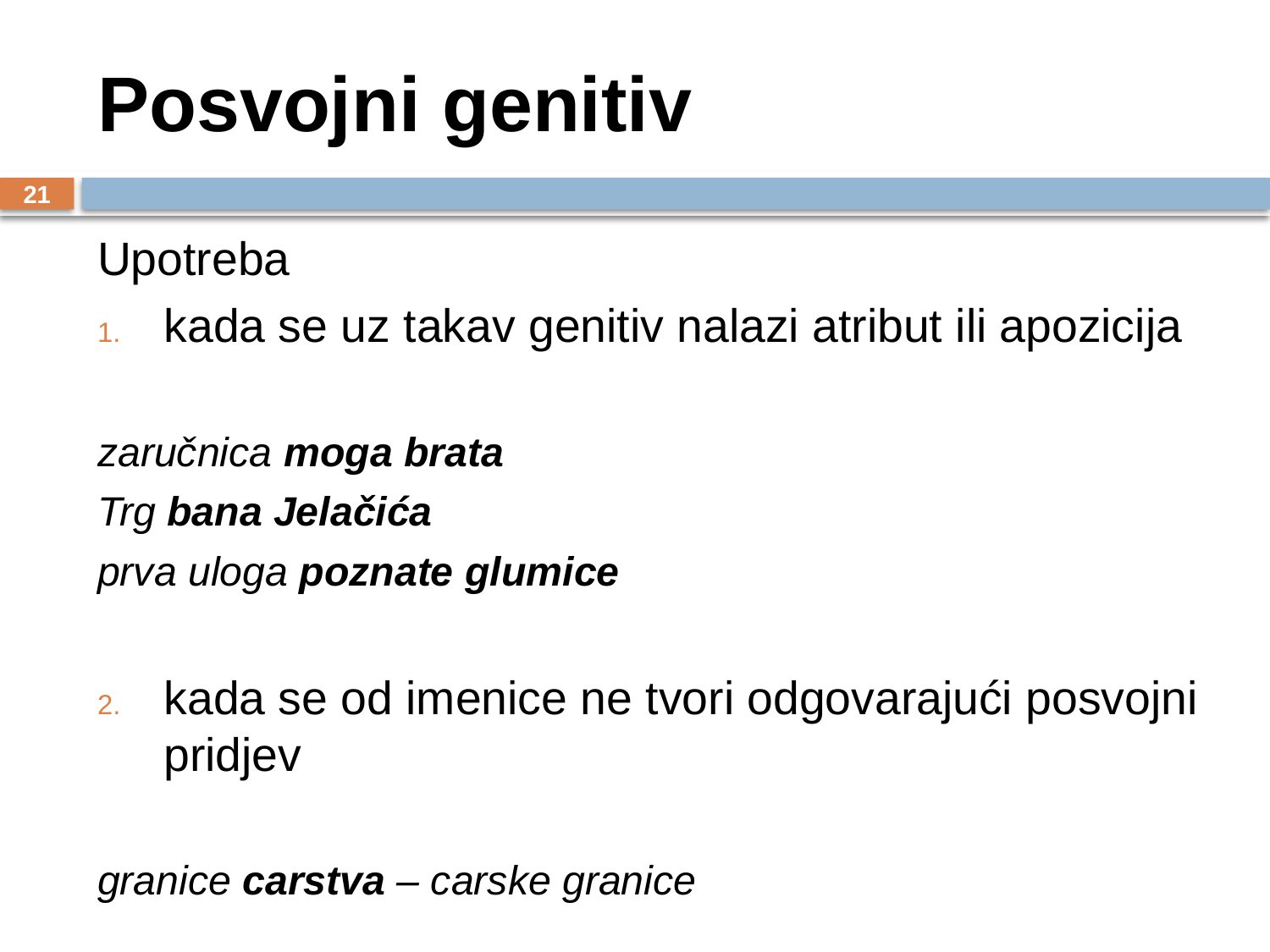

# Posvojni genitiv
21
Upotreba
kada se uz takav genitiv nalazi atribut ili apozicija

zaručnica moga brata
Trg bana Jelačića
prva uloga poznate glumice

kada se od imenice ne tvori odgovarajući posvojni pridjev

granice carstva – carske granice